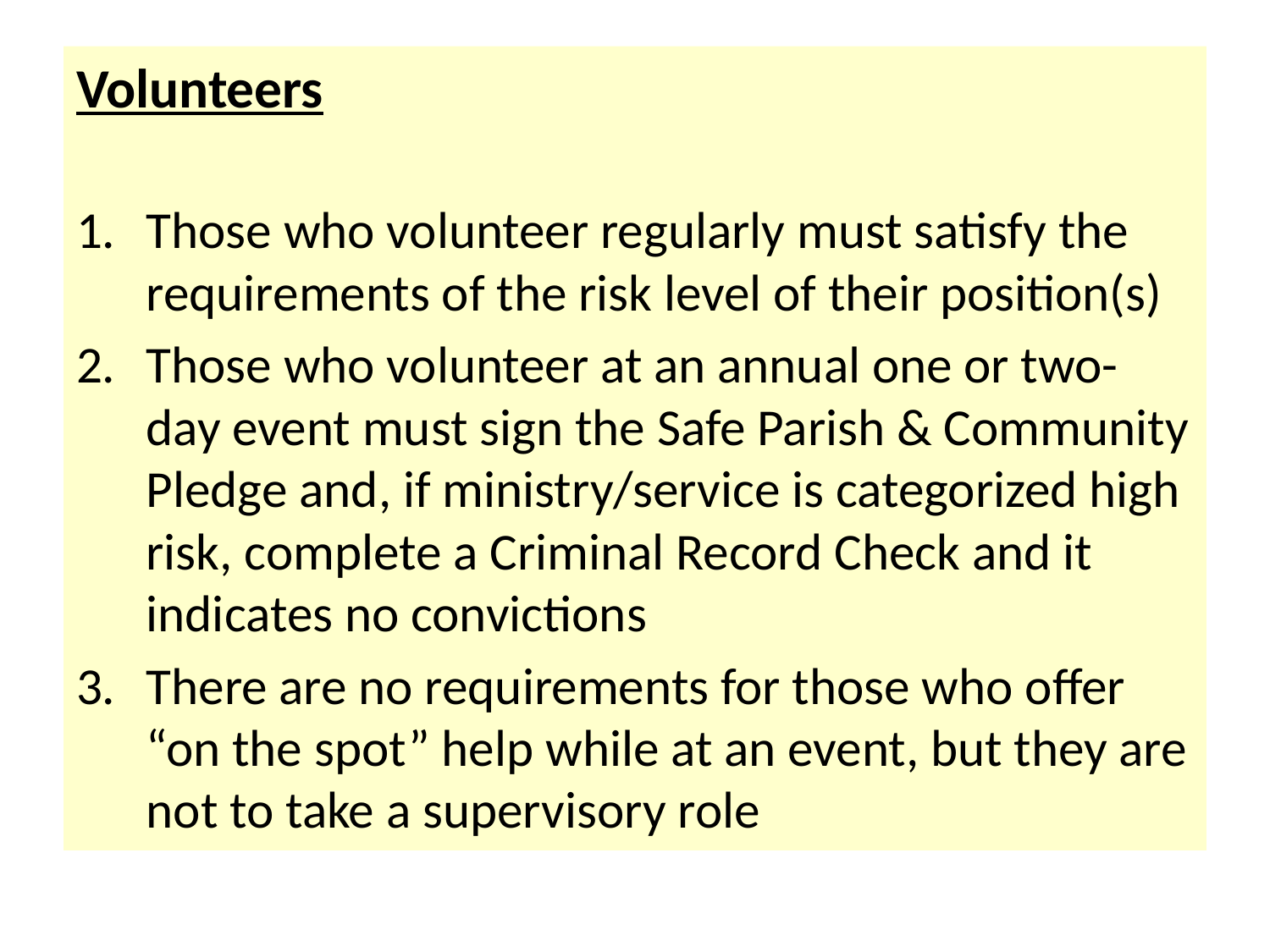

Volunteers

Those who volunteer regularly must satisfy the requirements of the risk level of their position(s)
Those who volunteer at an annual one or two-day event must sign the Safe Parish & Community Pledge and, if ministry/service is categorized high risk, complete a Criminal Record Check and it indicates no convictions
There are no requirements for those who offer “on the spot” help while at an event, but they are not to take a supervisory role